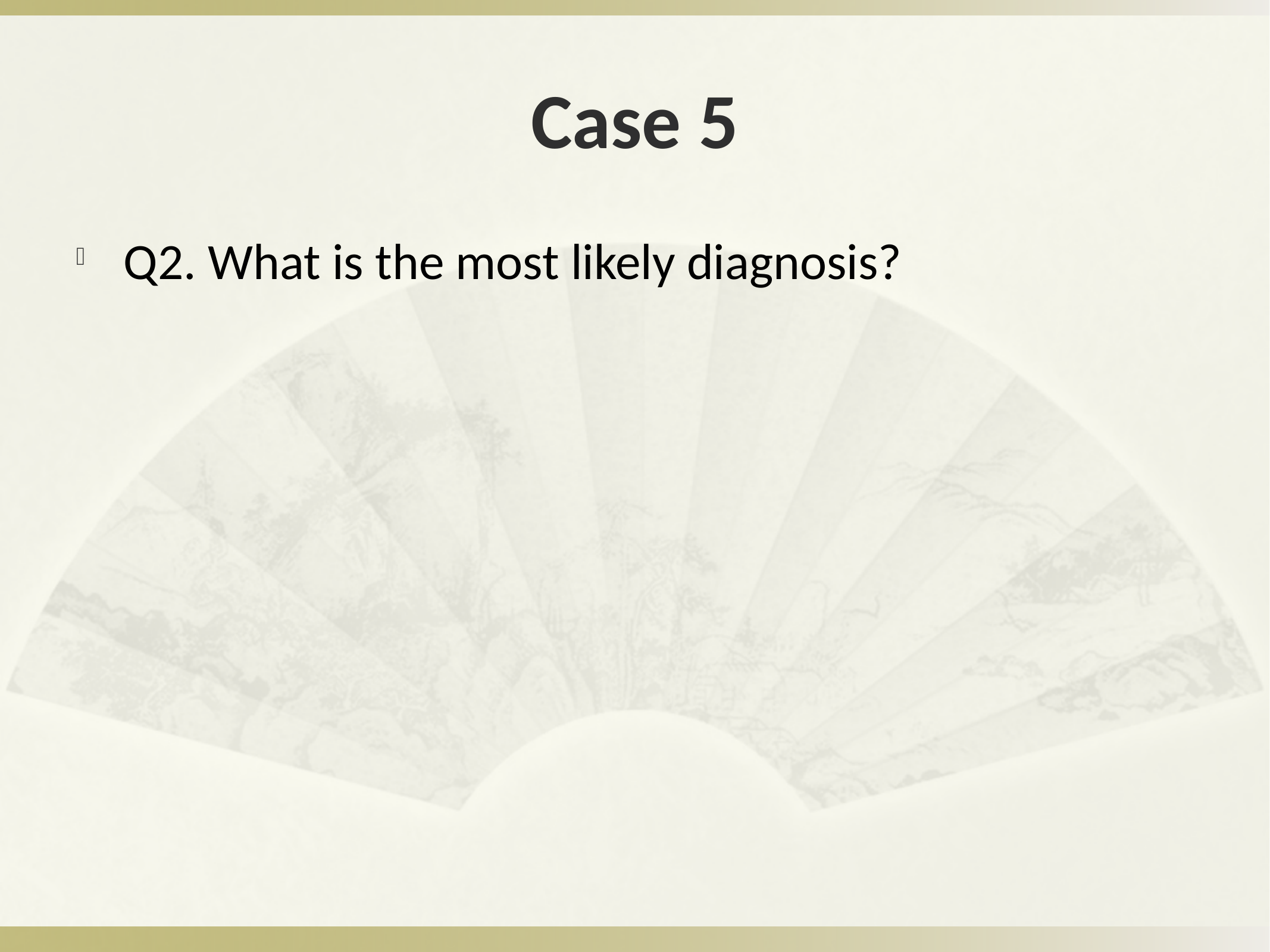

# Case 5
Q2. What is the most likely diagnosis?